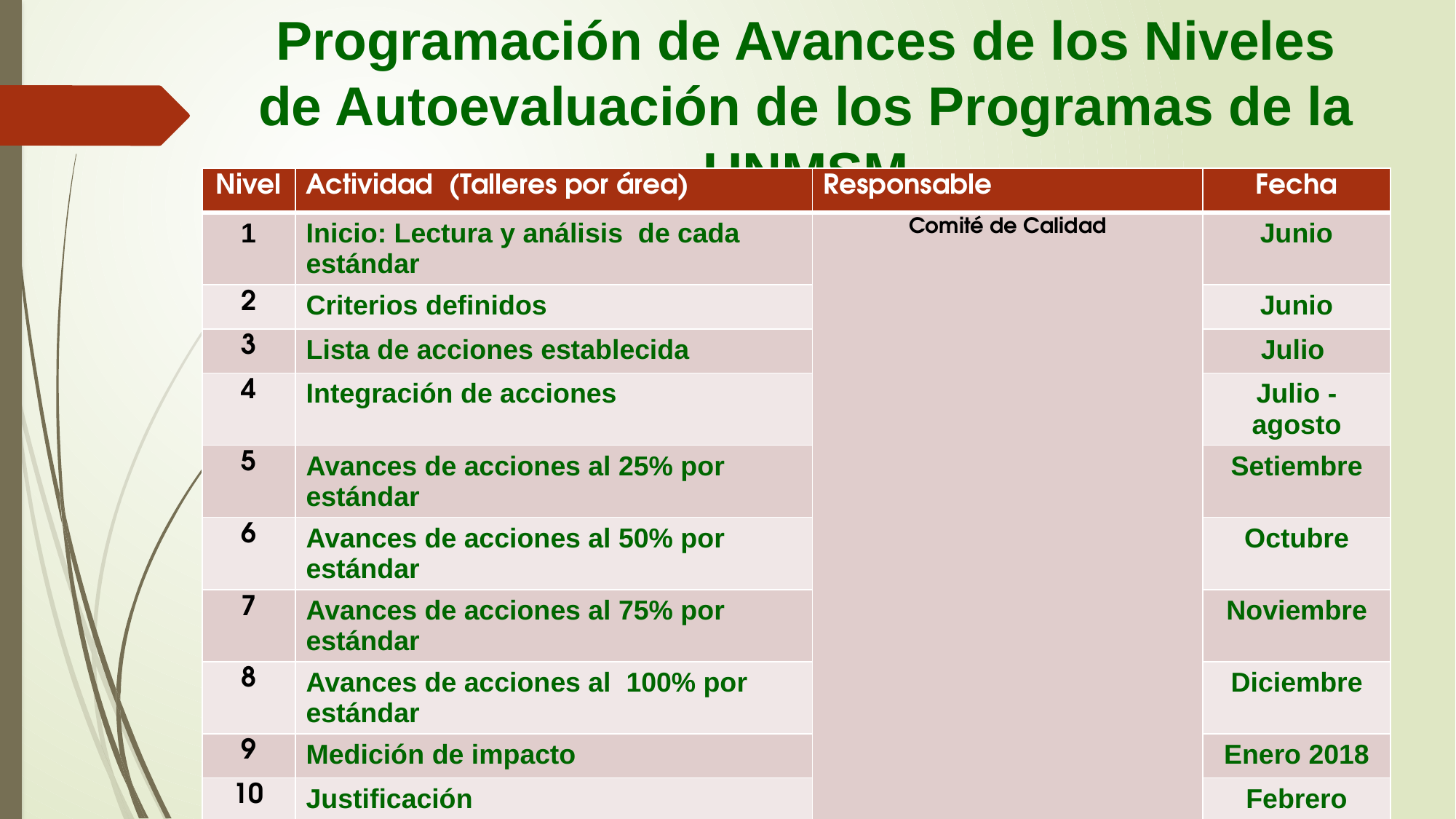

# Programación de Avances de los Niveles de Autoevaluación de los Programas de la UNMSM
| Nivel | Actividad (Talleres por área) | Responsable | Fecha |
| --- | --- | --- | --- |
| 1 | Inicio: Lectura y análisis de cada estándar | Comité de Calidad | Junio |
| 2 | Criterios definidos |  | Junio |
| 3 | Lista de acciones establecida |  | Julio |
| 4 | Integración de acciones |  | Julio - agosto |
| 5 | Avances de acciones al 25% por estándar |  | Setiembre |
| 6 | Avances de acciones al 50% por estándar |  | Octubre |
| 7 | Avances de acciones al 75% por estándar |  | Noviembre |
| 8 | Avances de acciones al 100% por estándar |  | Diciembre |
| 9 | Medición de impacto |  | Enero 2018 |
| 10 | Justificación |  | Febrero 2018 |
| 11 | Presentación Informe Final de Autoevaluación | Presidente del Comité de Calidad | Febrero 2018 |
| 12 | Solicitud de Inicio del Proceso de Evaluación Externa | Rector OCCAA | Febrero 2018 |